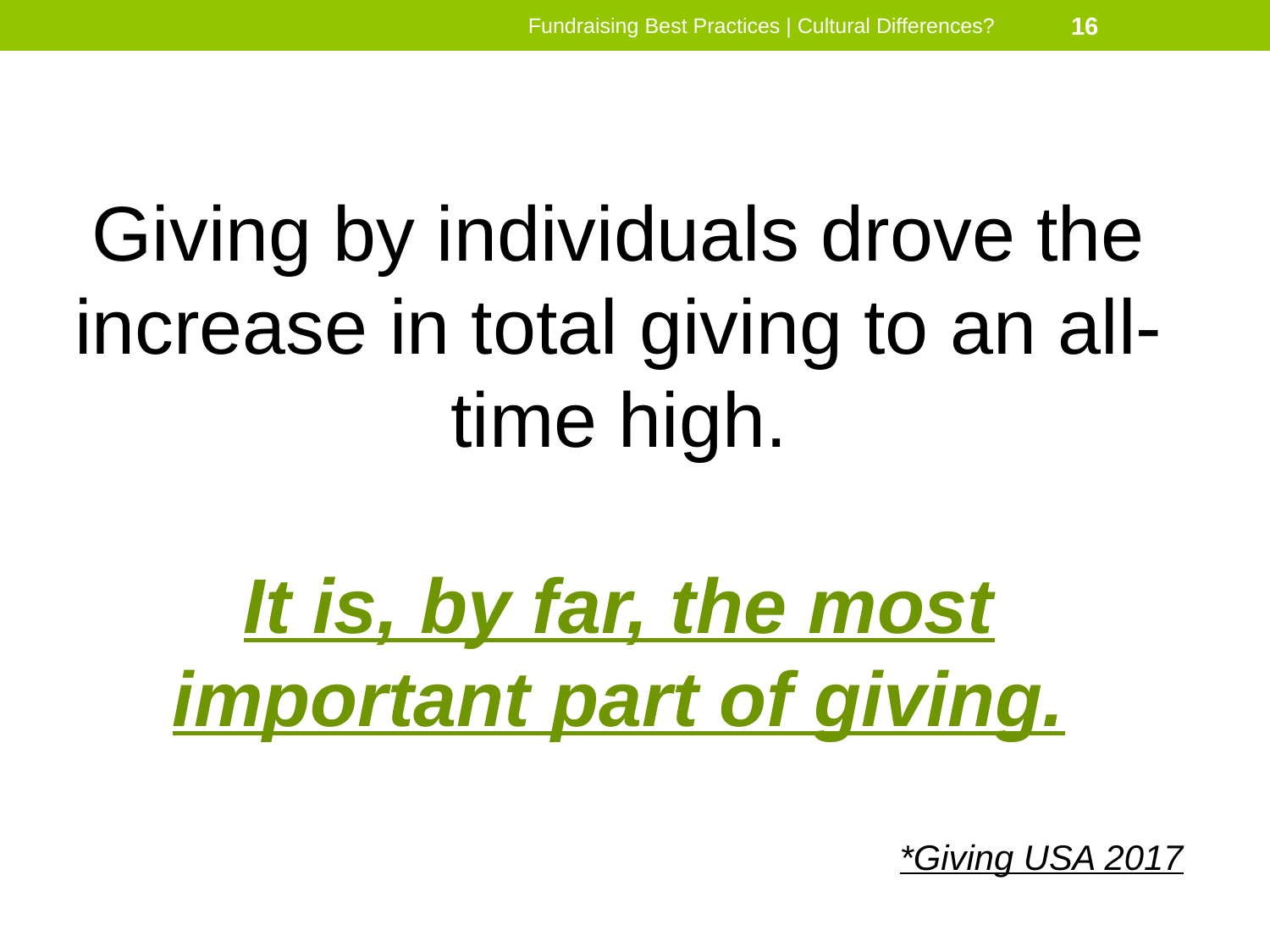

Fundraising Best Practices | Cultural Differences?
16

Giving by individuals drove the increase in total giving to an all-time high.

It is, by far, the most important part of giving.

*Giving USA 2017